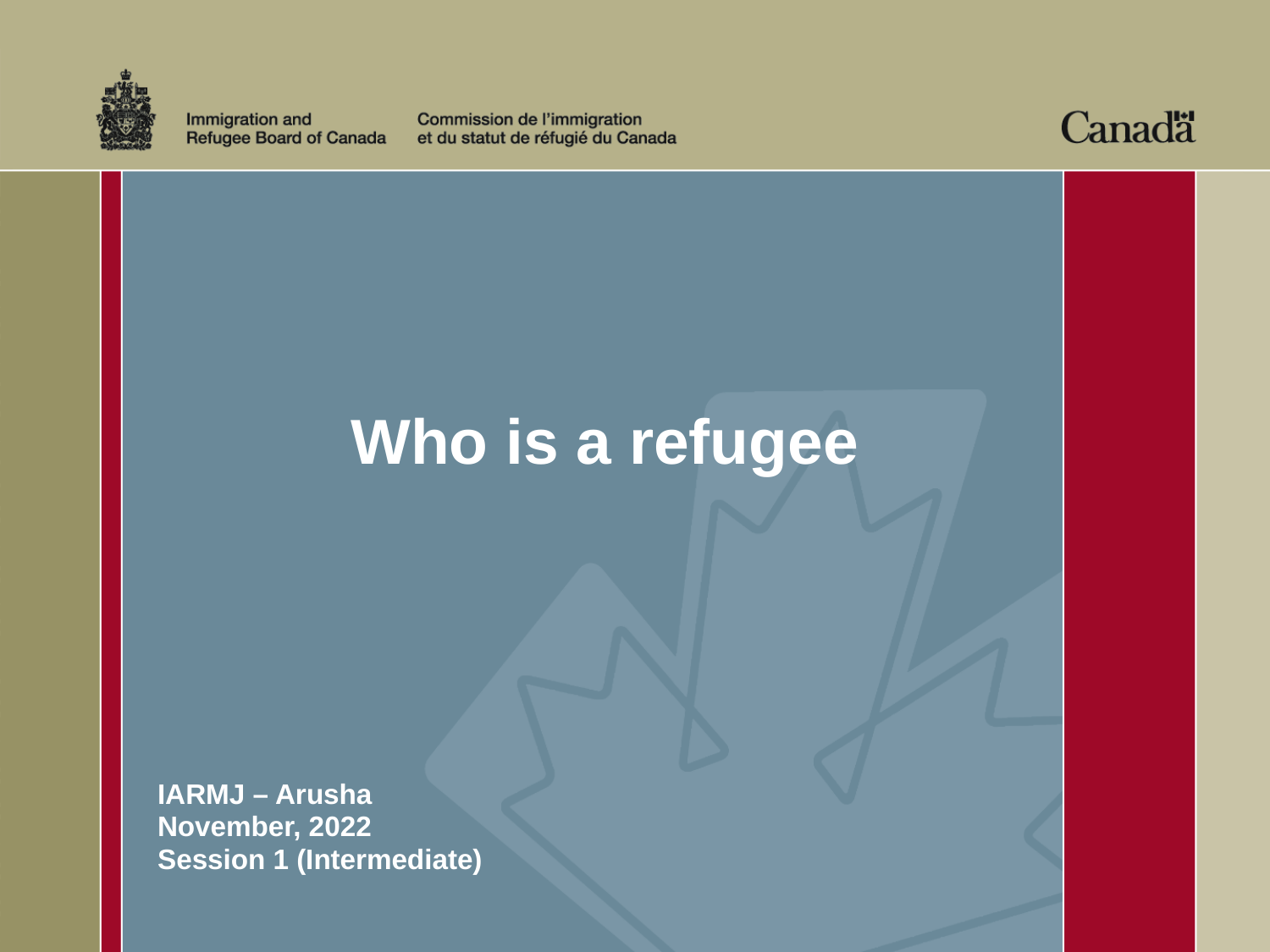

# Who is a refugee
IARMJ – Arusha
November, 2022
Session 1 (Intermediate)